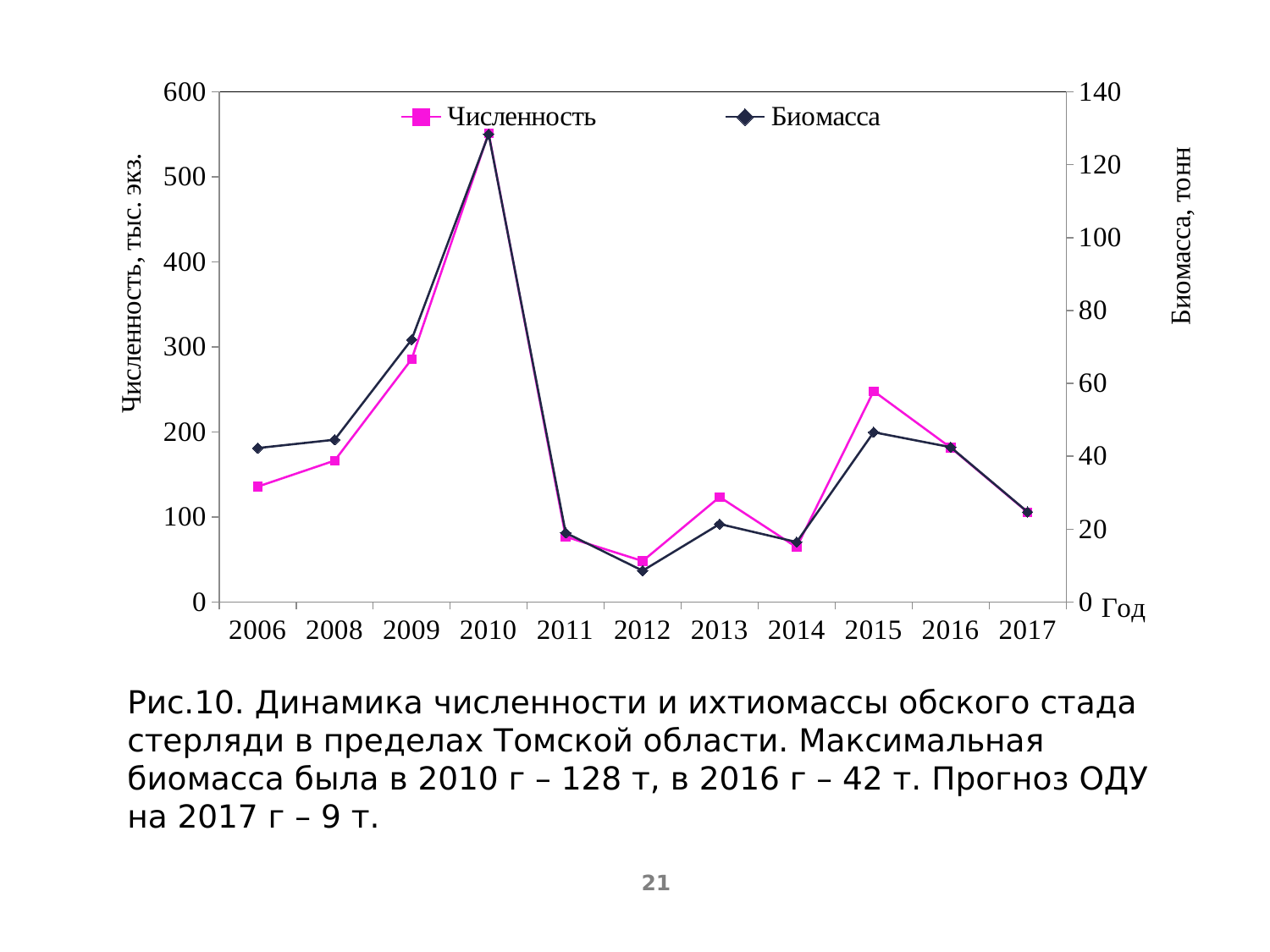

### Chart

| Category |  |  |
|---|---|---|
| 2006 | 135.78701639381237 | 42.256919501754396 |
| 2008 | 166.39022937272028 | 44.54266440307676 |
| 2009 | 285.628546178587 | 72.03551934623965 |
| 2010 | 551.4390754687955 | 128.37501676913553 |
| 2011 | 76.92605321208116 | 19.0007351433841 |
| 2012 | 48.26977483634001 | 8.620981785770292 |
| 2013 | 123.59082086540722 | 21.43064833806152 |
| 2014 | 64.50788637704092 | 16.468863392058555 |
| 2015 | 248.04237202717238 | 46.60716170390571 |
| 2016 | 181.6348385981502 | 42.50255223196739 |
| 2017 | 105.64401529040633 | 24.72069957795495 |
Рис.10. Динамика численности и ихтиомассы обского стада  стерляди в пределах Томской области. Максимальная биомасса была в 2010 г – 128 т, в 2016 г – 42 т. Прогноз ОДУ на 2017 г – 9 т.
21